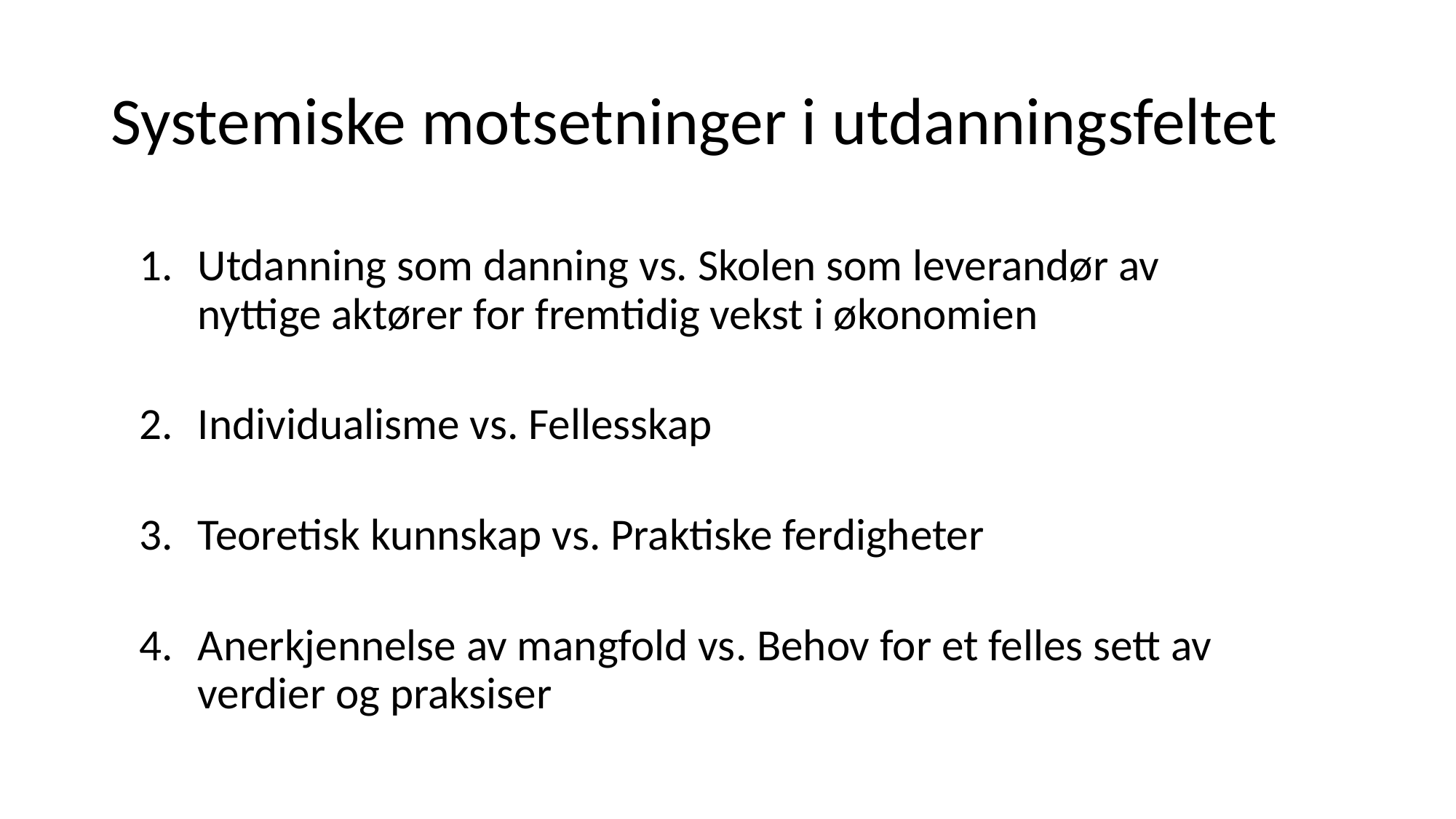

# Systemiske motsetninger i utdanningsfeltet
Utdanning som danning vs. Skolen som leverandør av nyttige aktører for fremtidig vekst i økonomien
Individualisme vs. Fellesskap
Teoretisk kunnskap vs. Praktiske ferdigheter
Anerkjennelse av mangfold vs. Behov for et felles sett av verdier og praksiser